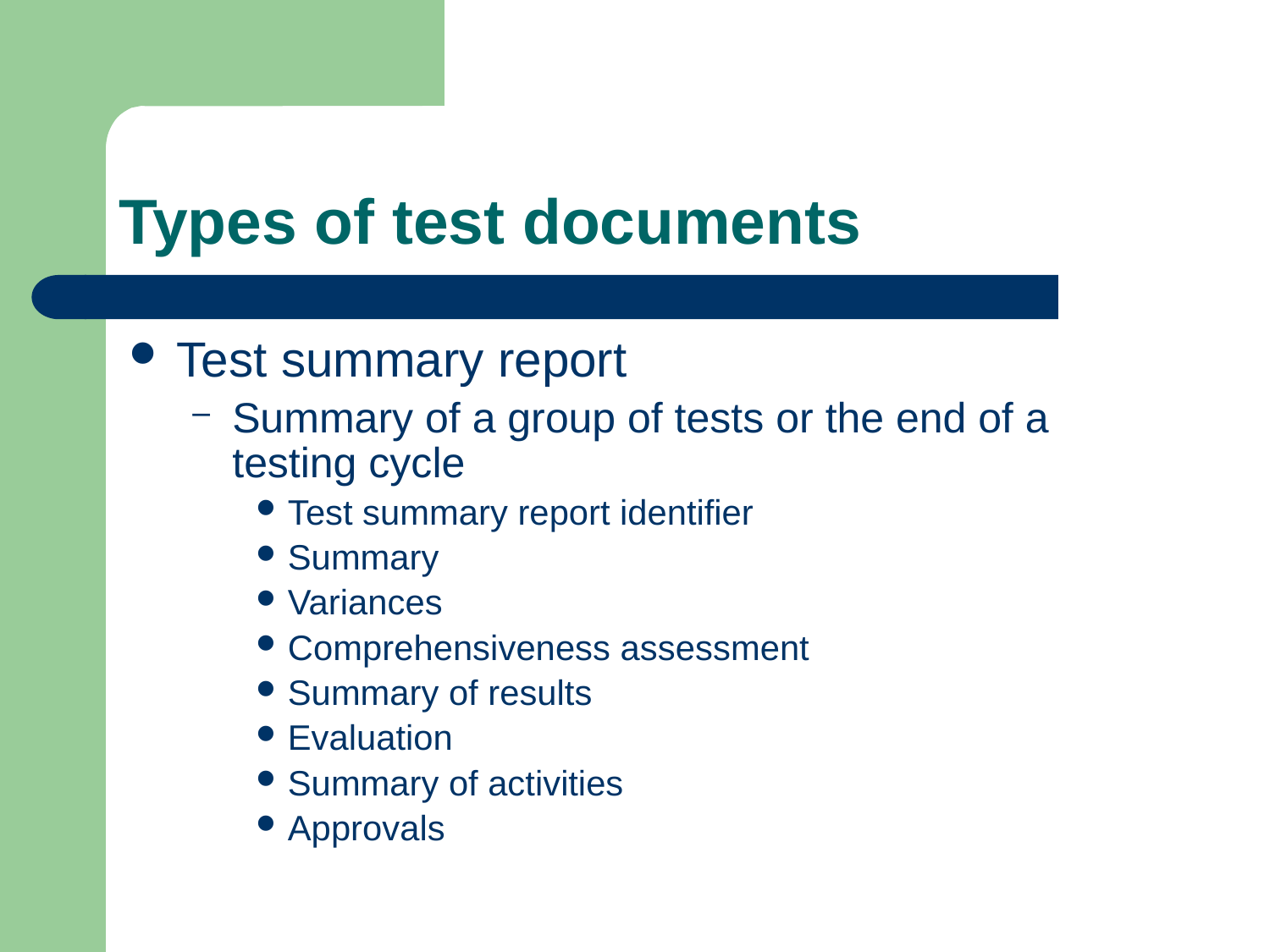

# Types of test documents
Test summary report
Summary of a group of tests or the end of a testing cycle
Test summary report identifier
Summary
Variances
Comprehensiveness assessment
Summary of results
Evaluation
Summary of activities
Approvals